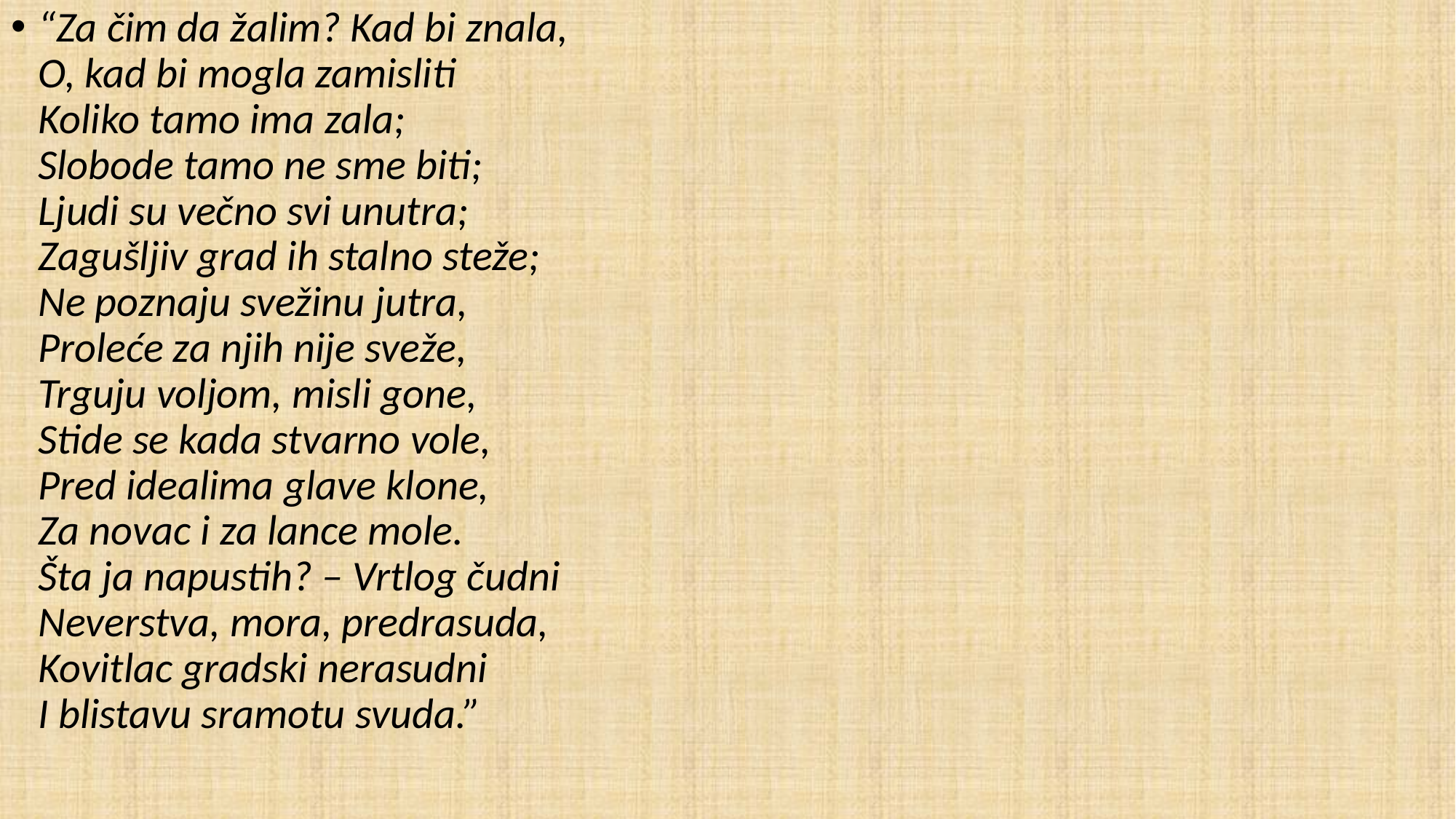

“Za čim da žalim? Kad bi znala,
O, kad bi mogla zamisliti
Koliko tamo ima zala;
Slobode tamo ne sme biti;
Ljudi su večno svi unutra;
Zagušljiv grad ih stalno steže;
Ne poznaju svežinu jutra,
Proleće za njih nije sveže,
Trguju voljom, misli gone,
Stide se kada stvarno vole,
Pred idealima glave klone,
Za novac i za lance mole.
Šta ja napustih? – Vrtlog čudni
Neverstva, mora, predrasuda,
Kovitlac gradski nerasudni
I blistavu sramotu svuda.”